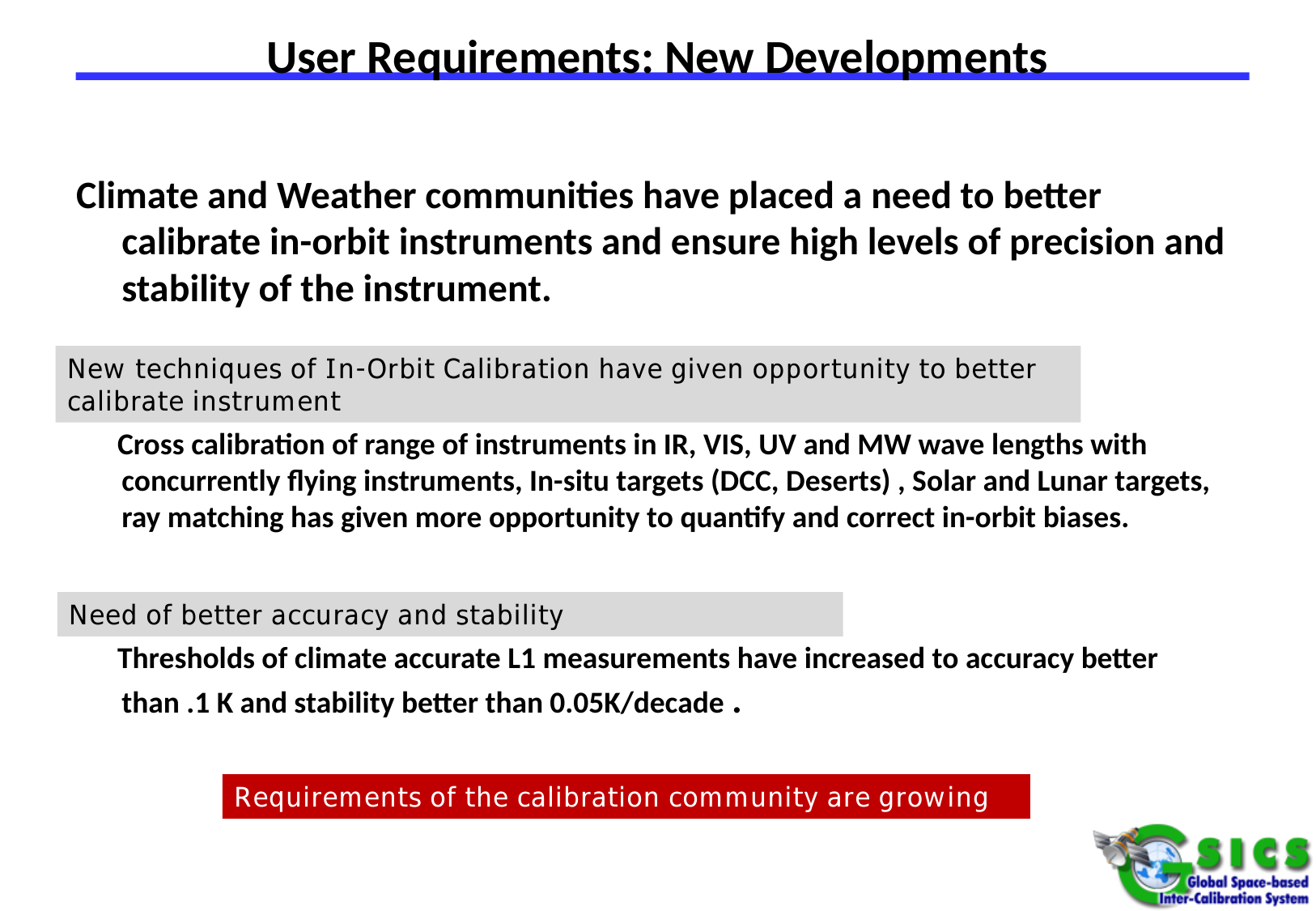

# User Requirements: New Developments
Climate and Weather communities have placed a need to better calibrate in-orbit instruments and ensure high levels of precision and stability of the instrument.

      Cross calibration of range of instruments in IR, VIS, UV and MW wave lengths with concurrently flying instruments, In-situ targets (DCC, Deserts) , Solar and Lunar targets, ray matching has given more opportunity to quantify and correct in-orbit biases.

      Thresholds of climate accurate L1 measurements have increased to accuracy better than .1 K and stability better than 0.05K/decade .
New techniques of In-Orbit Calibration have given opportunity to better calibrate instrument
Need of better accuracy and stability
Requirements of the calibration community are growing